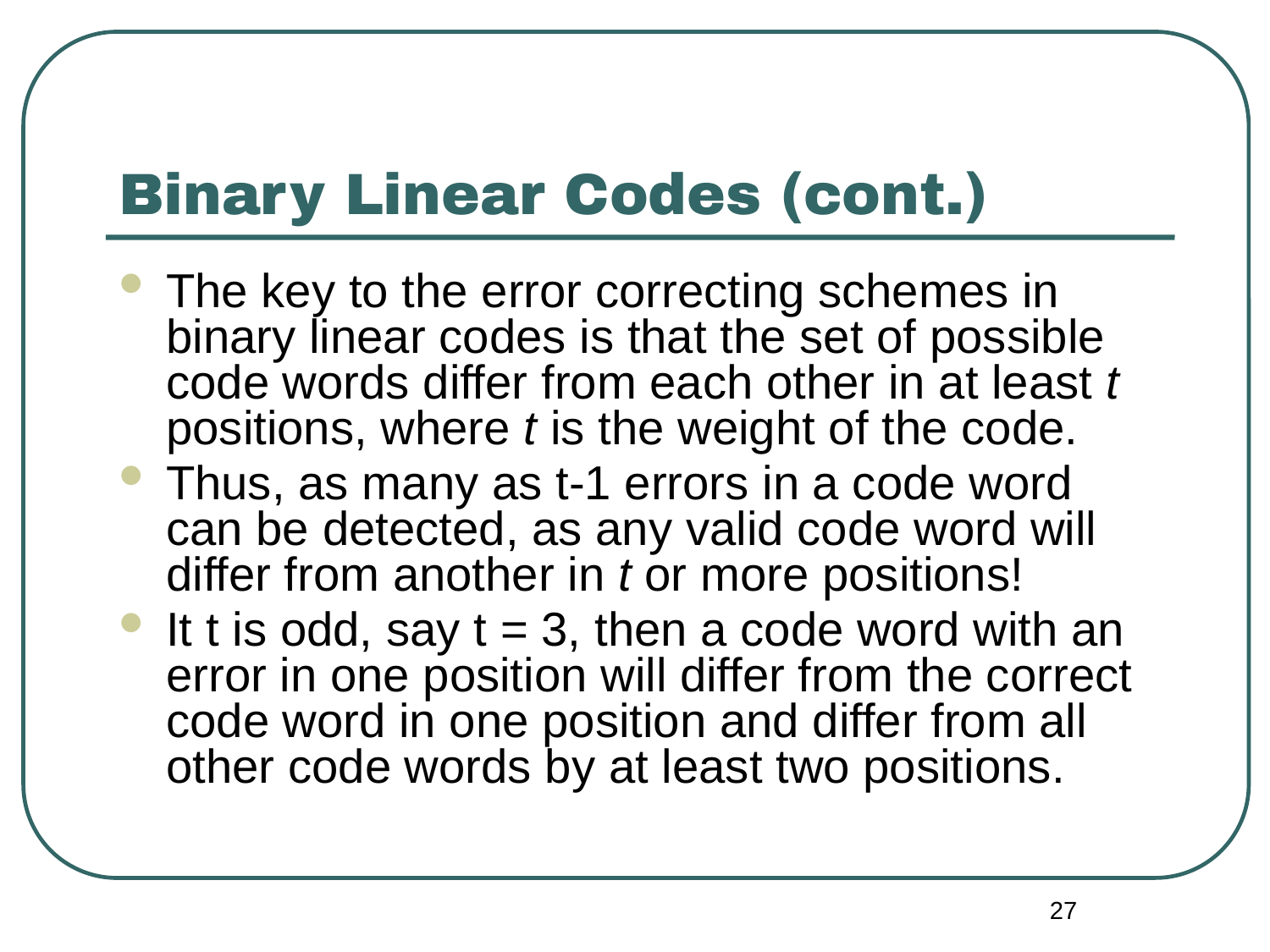

# Binary Linear Codes (cont.)
The key to the error correcting schemes in binary linear codes is that the set of possible code words differ from each other in at least t positions, where t is the weight of the code.
Thus, as many as t-1 errors in a code word can be detected, as any valid code word will differ from another in t or more positions!
It t is odd, say t = 3, then a code word with an error in one position will differ from the correct code word in one position and differ from all other code words by at least two positions.
27